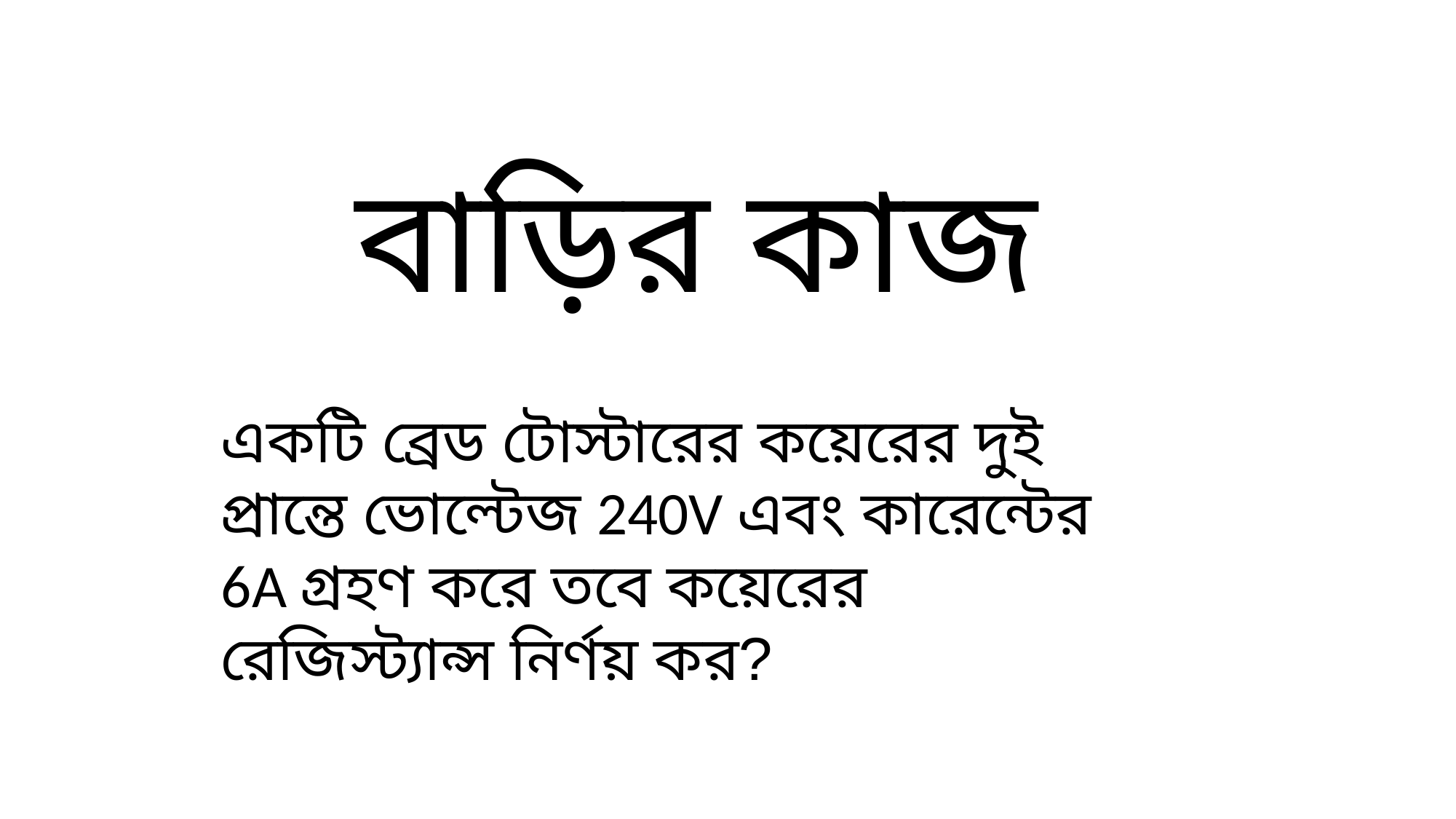

বাড়ির কাজ

একটি ব্রেড টোস্টারের কয়েরের দুই প্রান্তে ভোল্টেজ 240V এবং কারেন্টের 6A গ্রহণ করে তবে কয়েরের  রেজিস্ট্যান্স নির্ণয় কর?